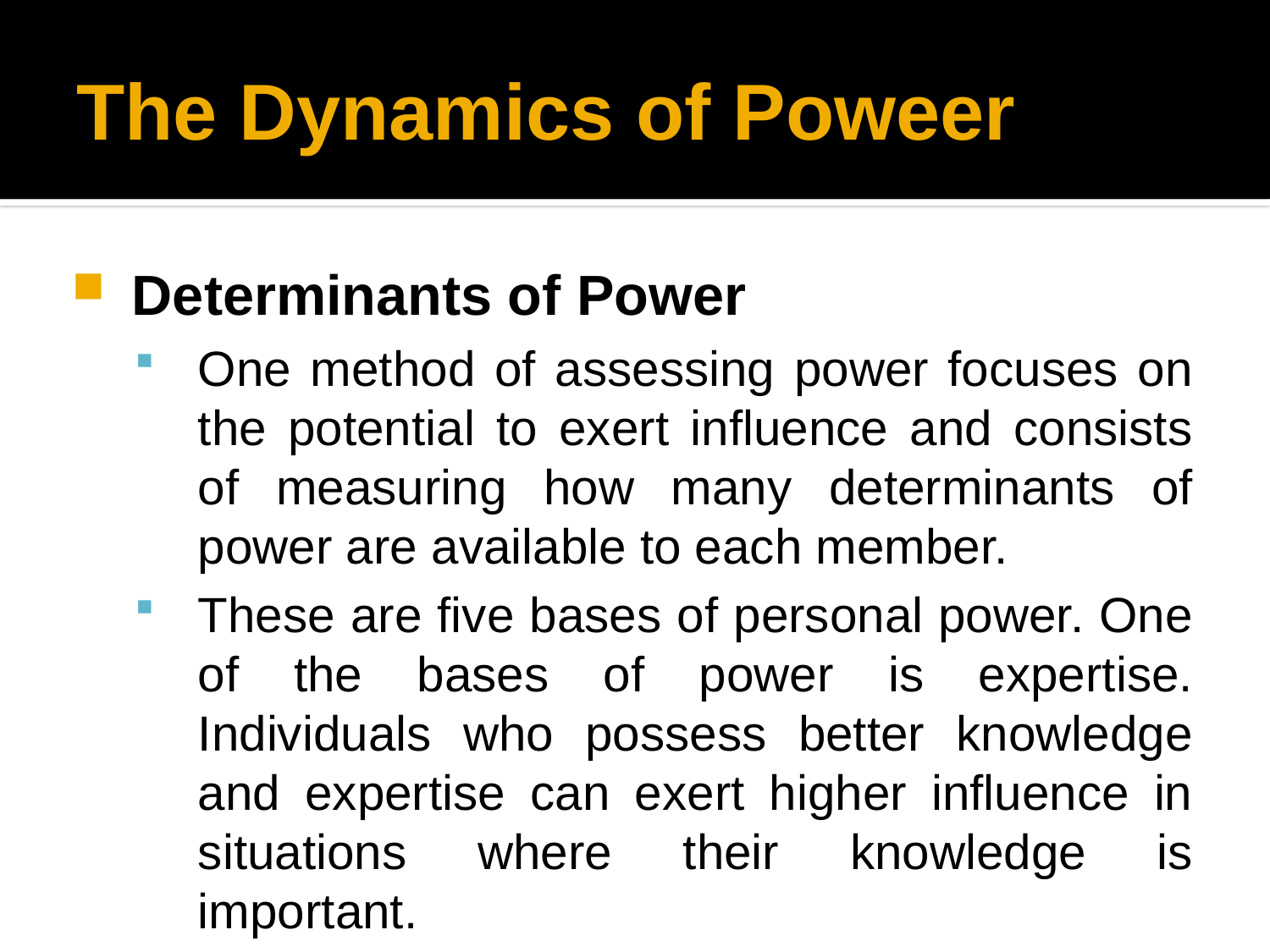

# The Dynamics of Poweer
Determinants of Power
One method of assessing power focuses on the potential to exert influence and consists of measuring how many determinants of power are available to each member.
These are five bases of personal power. One of the bases of power is expertise. Individuals who possess better knowledge and expertise can exert higher influence in situations where their knowledge is important.